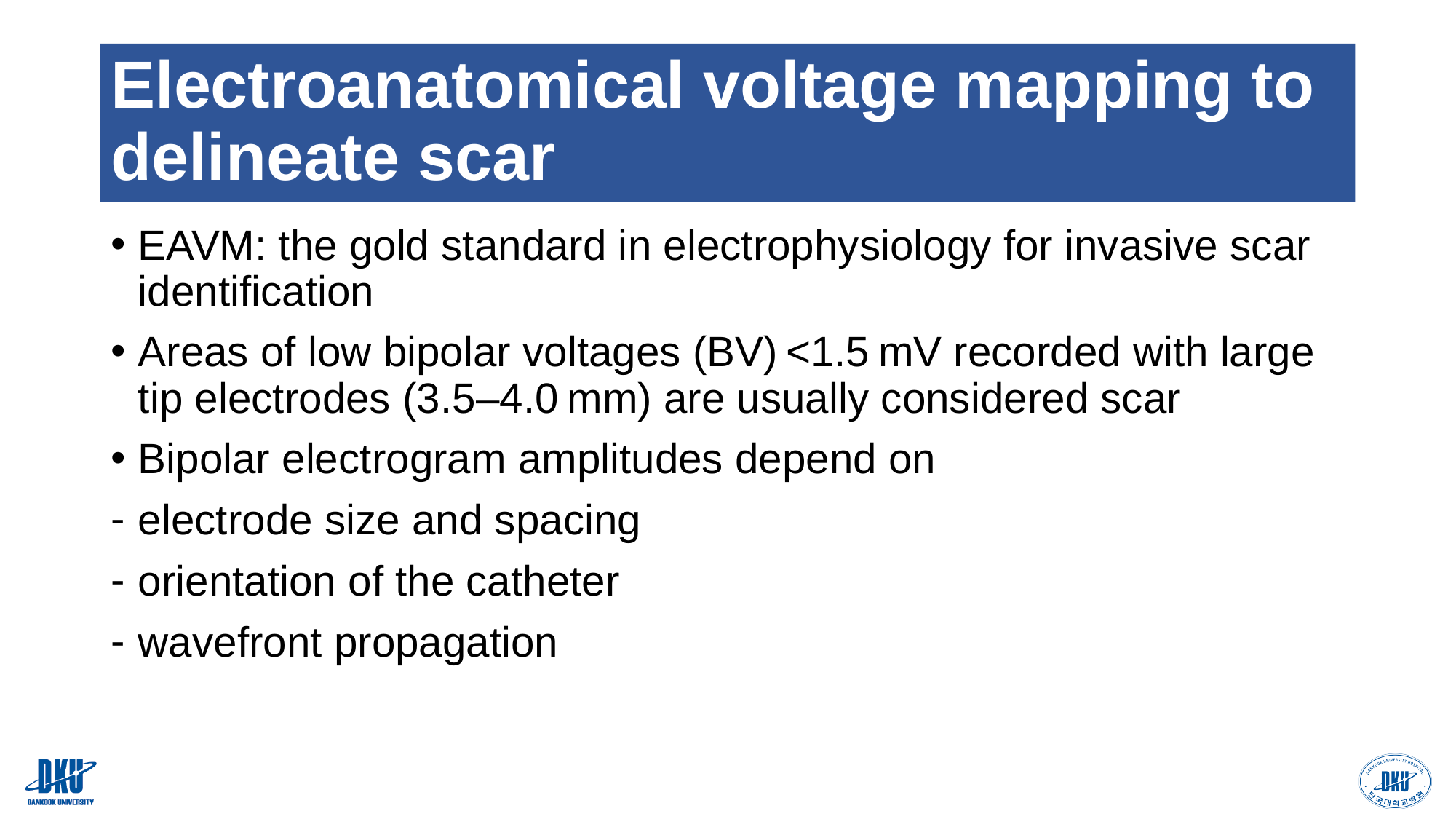

# Electroanatomical voltage mapping to delineate scar
EAVM: the gold standard in electrophysiology for invasive scar identification
Areas of low bipolar voltages (BV) <1.5 mV recorded with large tip electrodes (3.5–4.0 mm) are usually considered scar
Bipolar electrogram amplitudes depend on
electrode size and spacing
orientation of the catheter
wavefront propagation